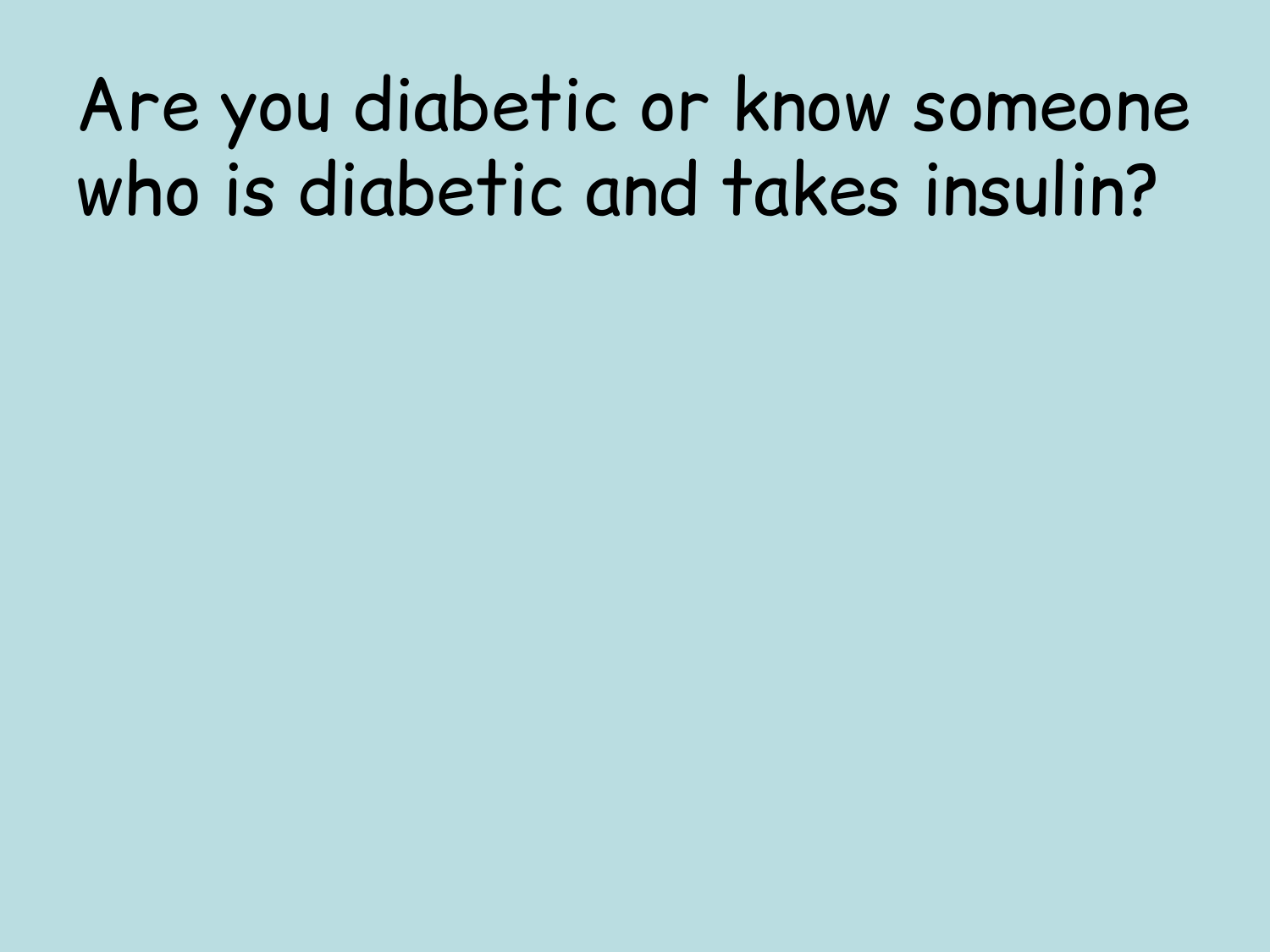

Are you diabetic or know someone who is diabetic and takes insulin?